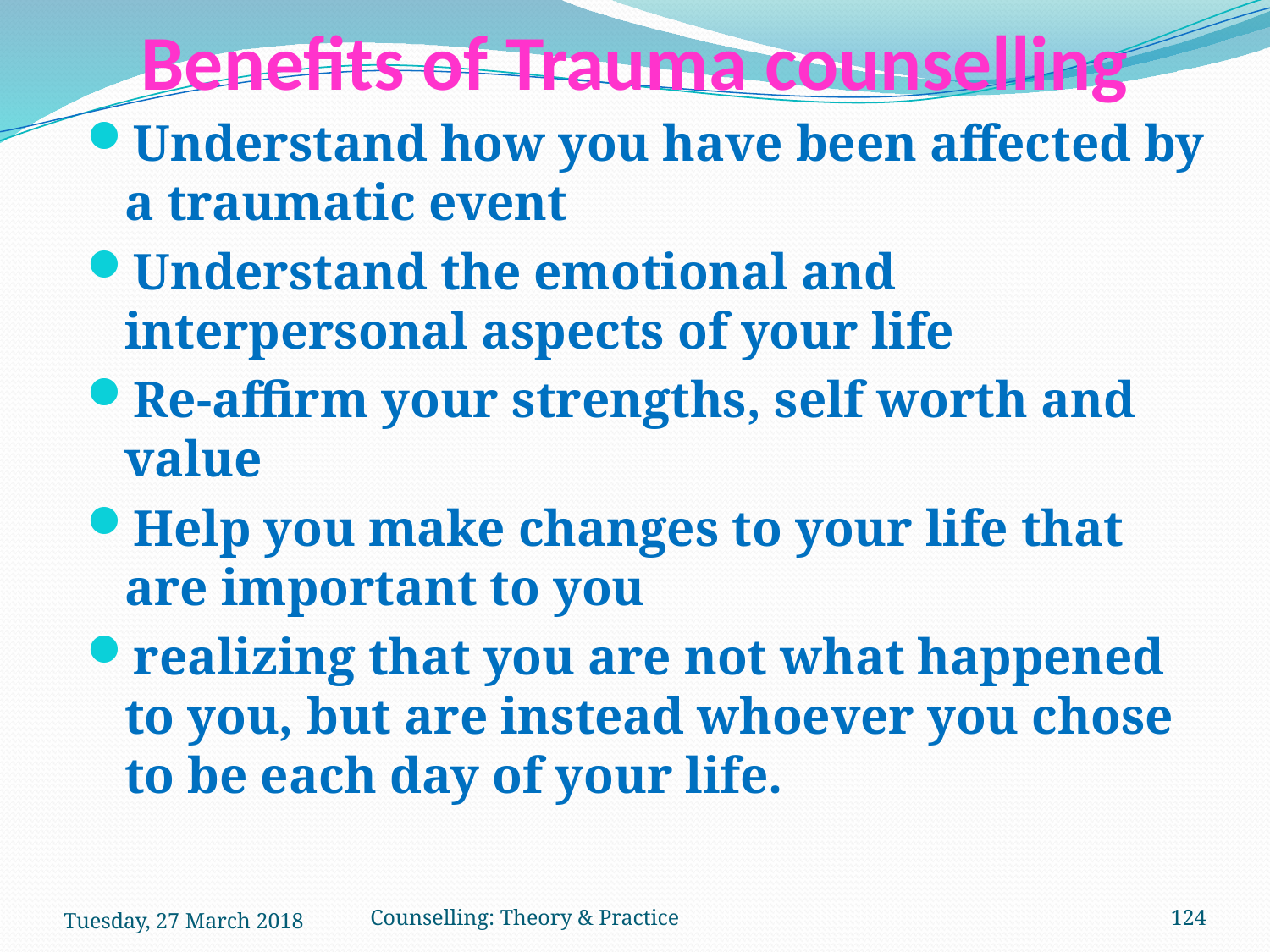

# Benefits of Trauma counselling
Understand how you have been affected by a traumatic event
Understand the emotional and interpersonal aspects of your life
Re-affirm your strengths, self worth and value
Help you make changes to your life that are important to you
realizing that you are not what happened to you, but are instead whoever you chose to be each day of your life.
Tuesday, 27 March 2018
Counselling: Theory & Practice
124